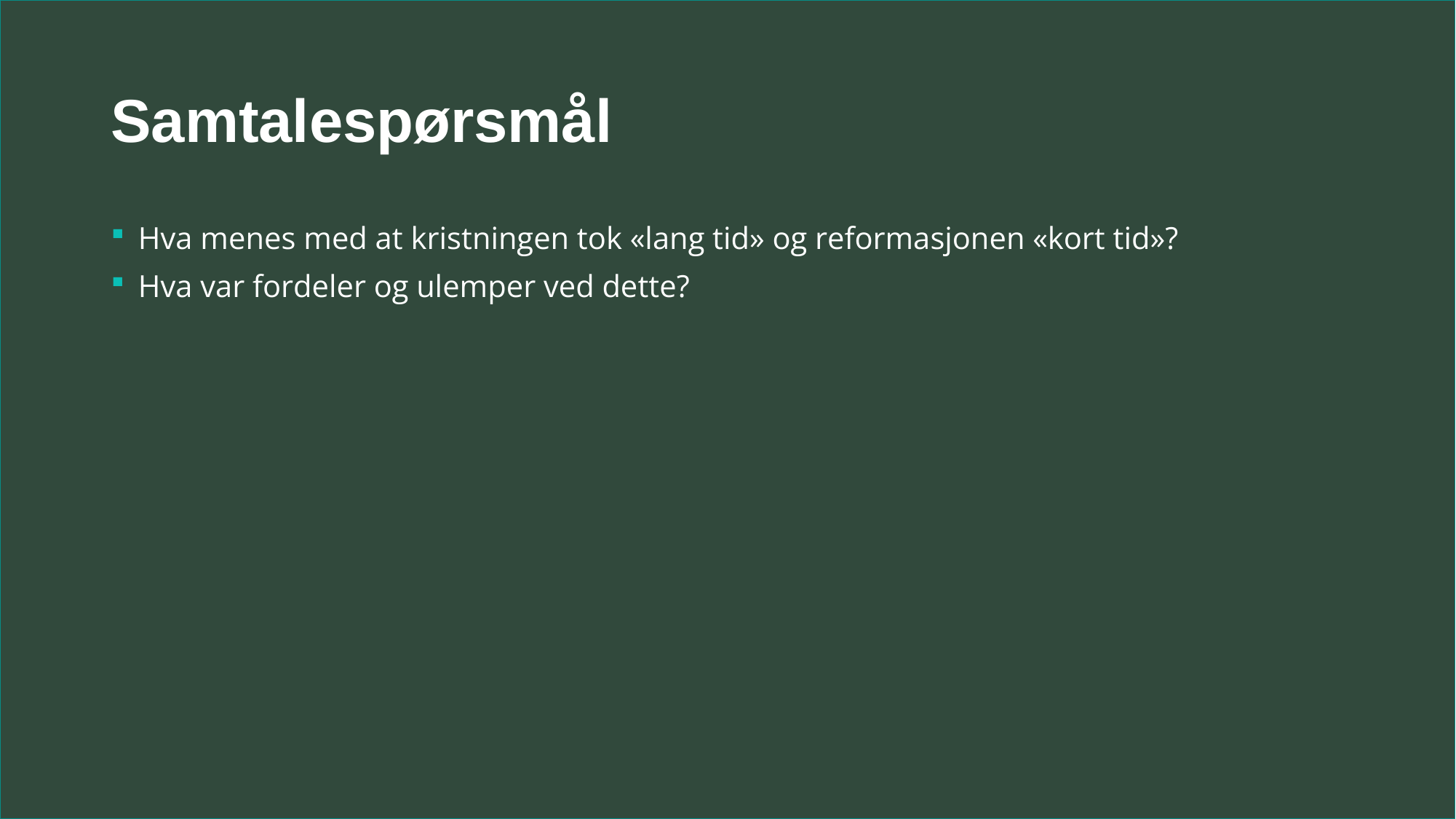

# Samtalespørsmål
Hva menes med at kristningen tok «lang tid» og reformasjonen «kort tid»?
Hva var fordeler og ulemper ved dette?